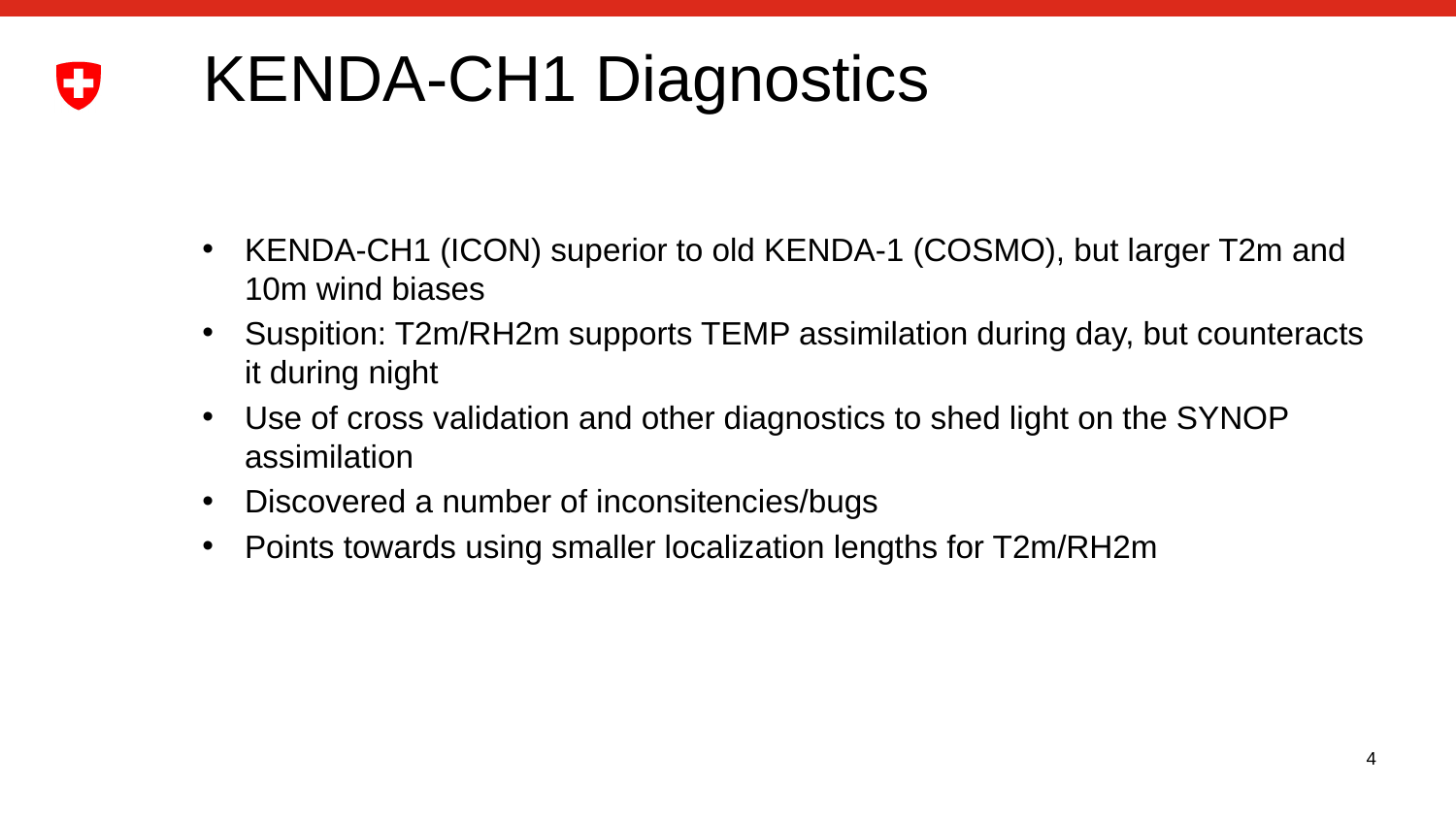

# KENDA-CH1 Diagnostics
KENDA-CH1 (ICON) superior to old KENDA-1 (COSMO), but larger T2m and 10m wind biases
Suspition: T2m/RH2m supports TEMP assimilation during day, but counteracts it during night
Use of cross validation and other diagnostics to shed light on the SYNOP assimilation
Discovered a number of inconsitencies/bugs
Points towards using smaller localization lengths for T2m/RH2m